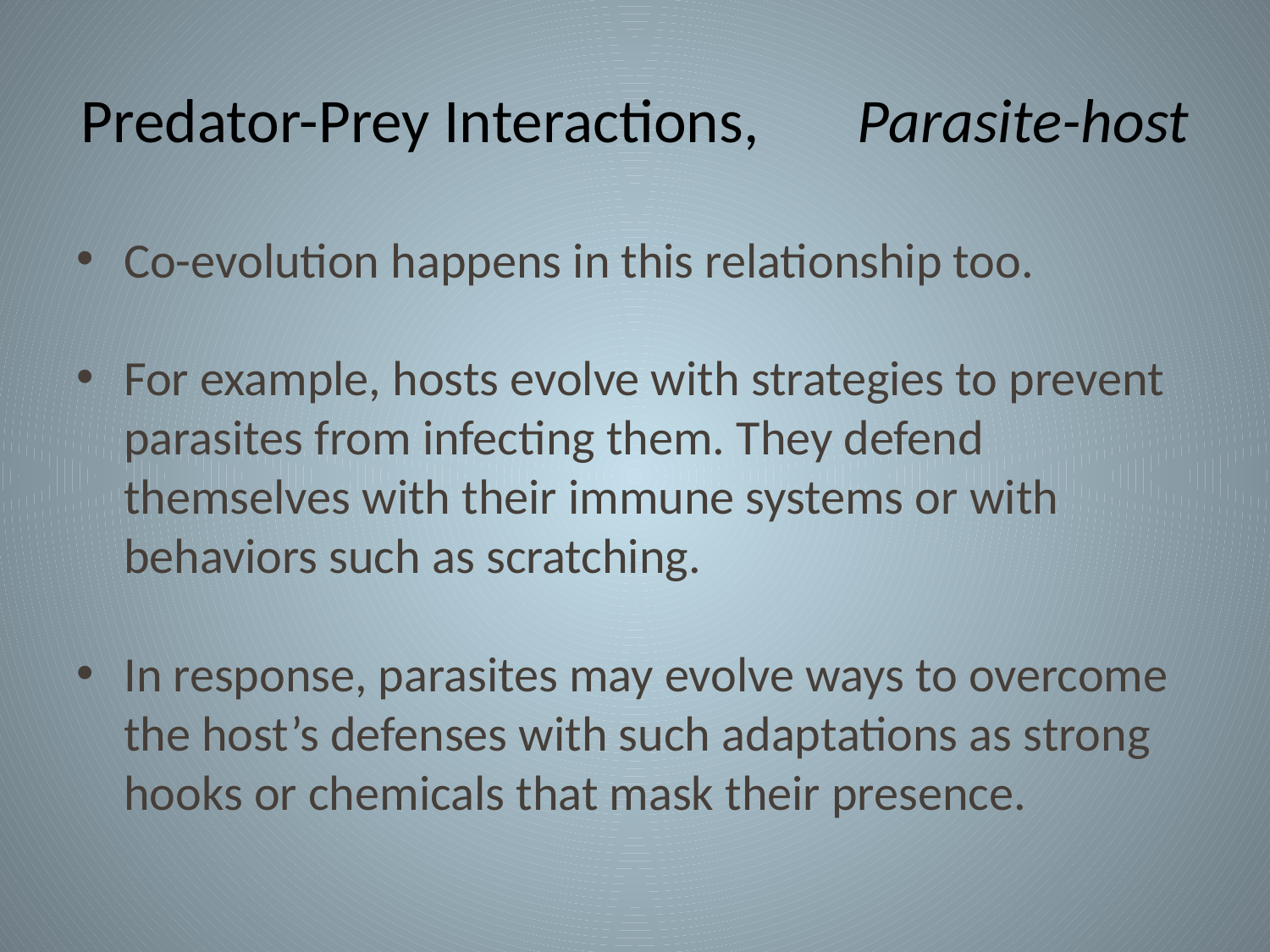

# Predator-Prey Interactions,       Parasite-host
Co-evolution happens in this relationship too.

For example, hosts evolve with strategies to prevent  parasites from infecting them. They defend themselves with their immune systems or with behaviors such as scratching.

In response, parasites may evolve ways to overcome the host’s defenses with such adaptations as strong hooks or chemicals that mask their presence.